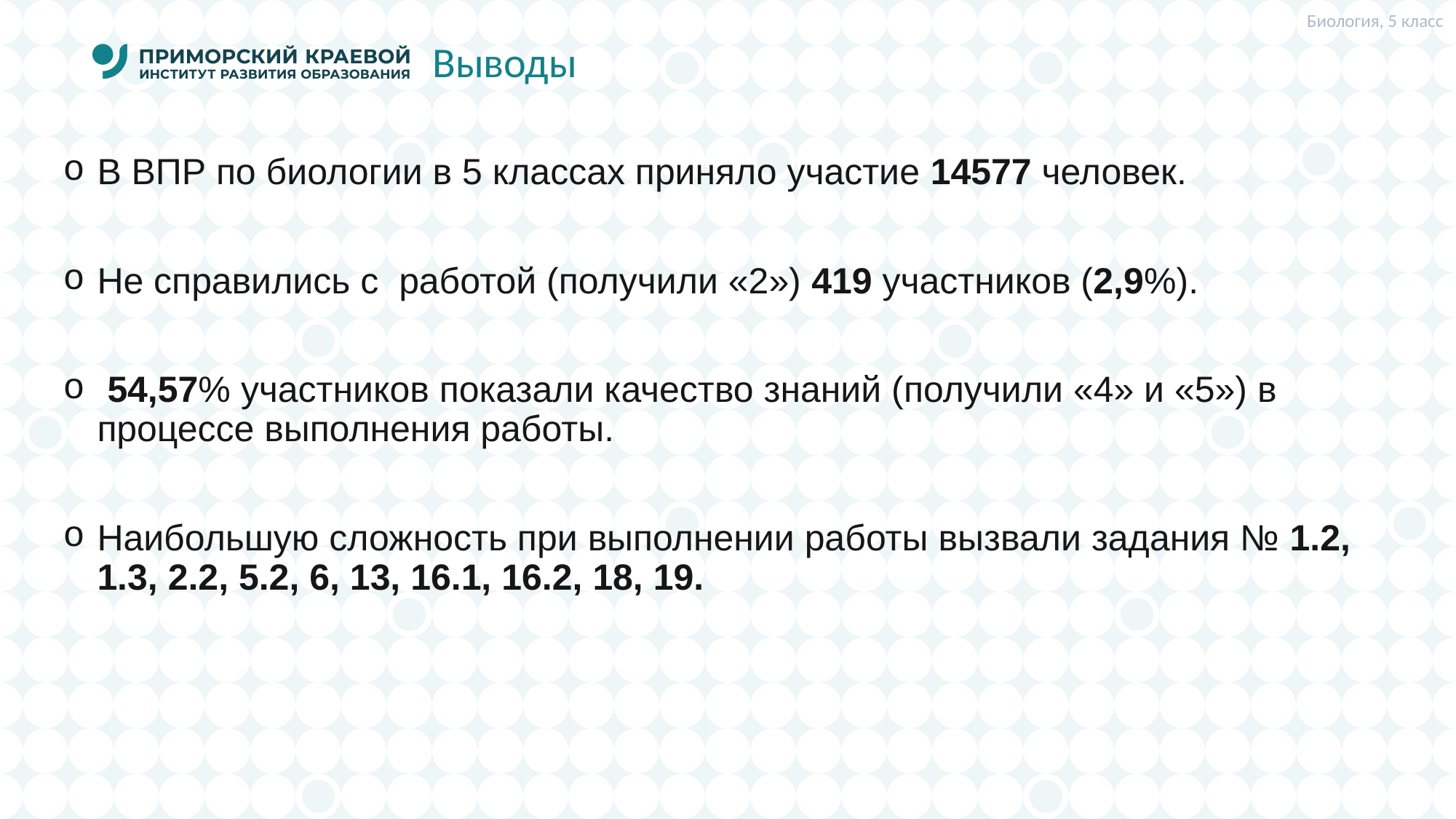

Биология, 5 класс
# Выводы
В ВПР по биологии в 5 классах приняло участие 14577 человек.

Не справились с  работой (получили «2») 419 участников (2,9%).

 54,57% участников показали качество знаний (получили «4» и «5») в  процессе выполнения работы.

Наибольшую сложность при выполнении работы вызвали задания № 1.2, 1.3, 2.2, 5.2, 6, 13, 16.1, 16.2, 18, 19.